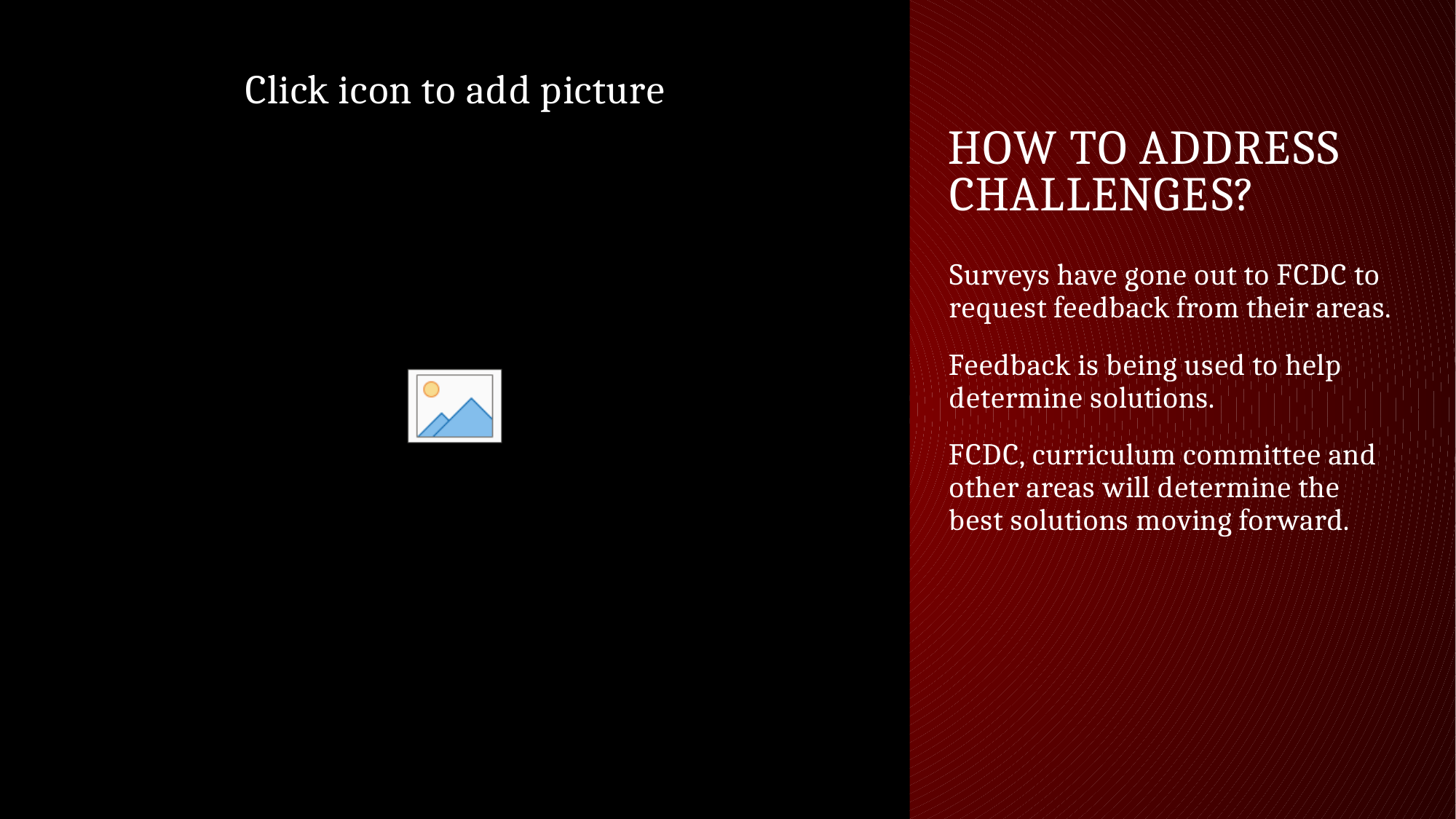

# How to address challenges?
Surveys have gone out to FCDC to request feedback from their areas.
Feedback is being used to help determine solutions.
FCDC, curriculum committee and other areas will determine the best solutions moving forward.